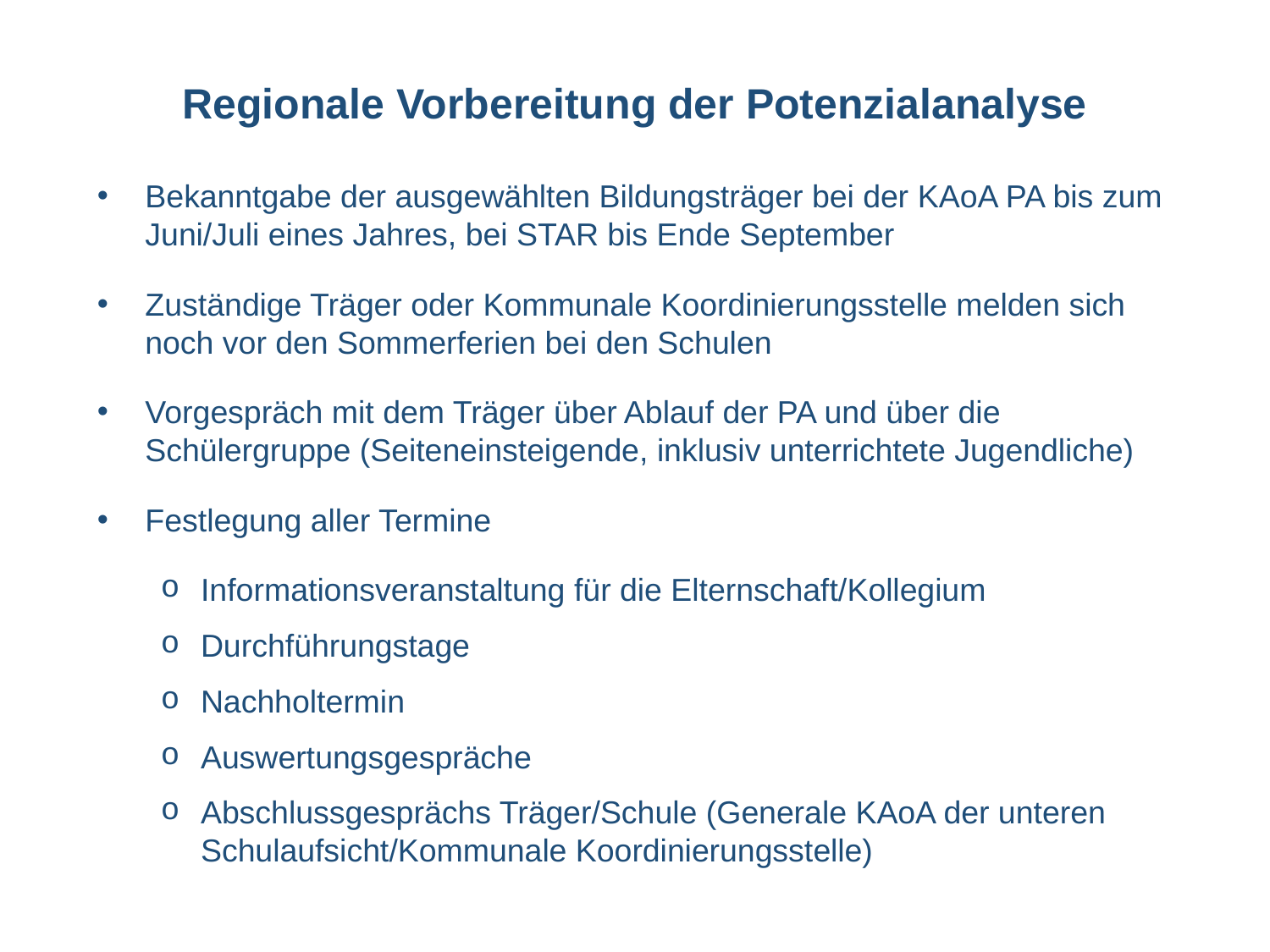

Regionale Vorbereitung der Potenzialanalyse
Bekanntgabe der ausgewählten Bildungsträger bei der KAoA PA bis zum Juni/Juli eines Jahres, bei STAR bis Ende September
Zuständige Träger oder Kommunale Koordinierungsstelle melden sich noch vor den Sommerferien bei den Schulen
Vorgespräch mit dem Träger über Ablauf der PA und über die Schülergruppe (Seiteneinsteigende, inklusiv unterrichtete Jugendliche)
Festlegung aller Termine
Informationsveranstaltung für die Elternschaft/Kollegium
Durchführungstage
Nachholtermin
Auswertungsgespräche
Abschlussgesprächs Träger/Schule (Generale KAoA der unteren Schulaufsicht/Kommunale Koordinierungsstelle)